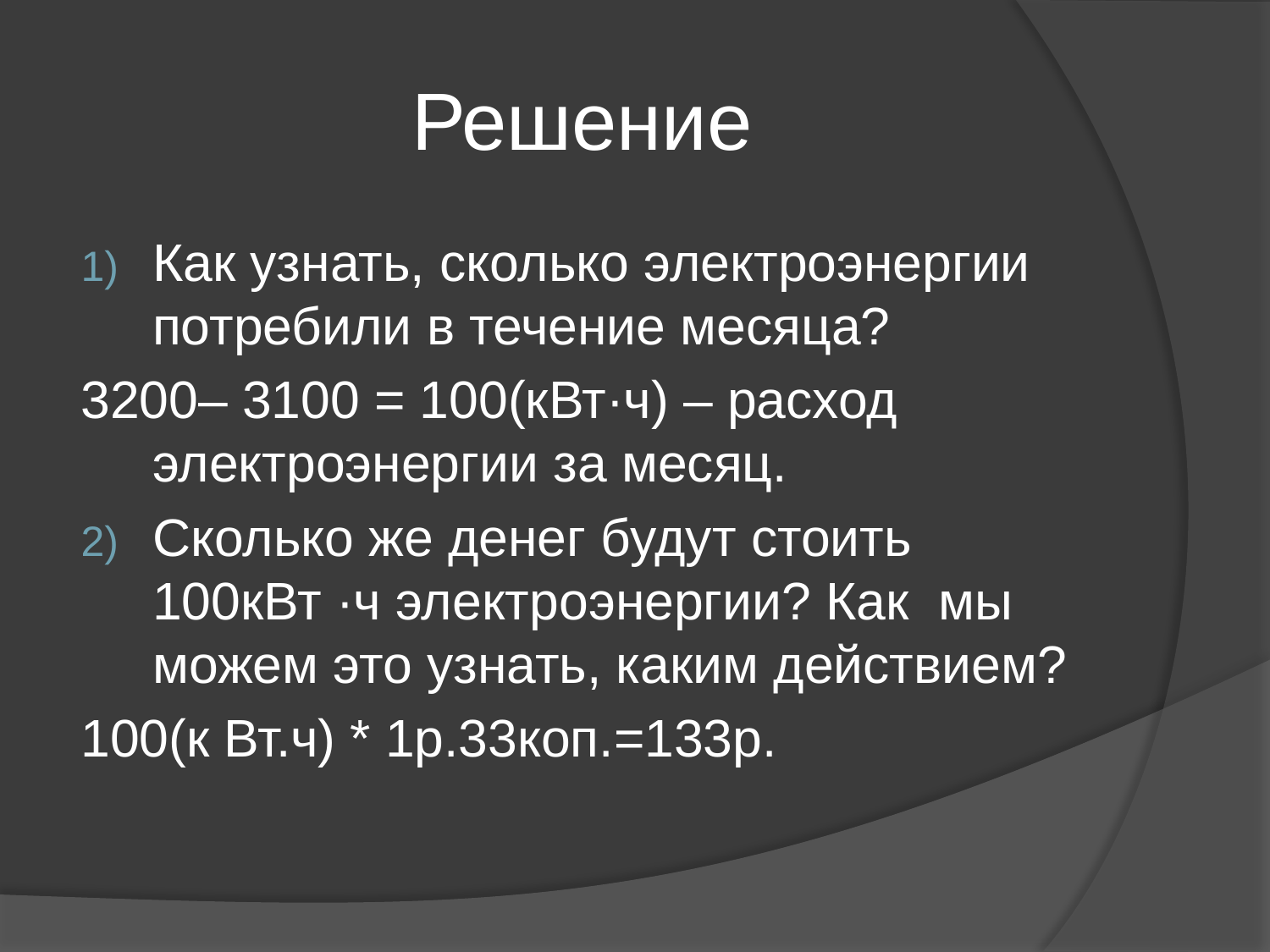

# Решение
Как узнать, сколько электроэнергии потребили в течение месяца?
3200– 3100 = 100(кВт·ч) – расход электроэнергии за месяц.
Сколько же денег будут стоить 100кВт ·ч электроэнергии? Как  мы можем это узнать, каким действием?
100(к Вт.ч) * 1р.33коп.=133р.